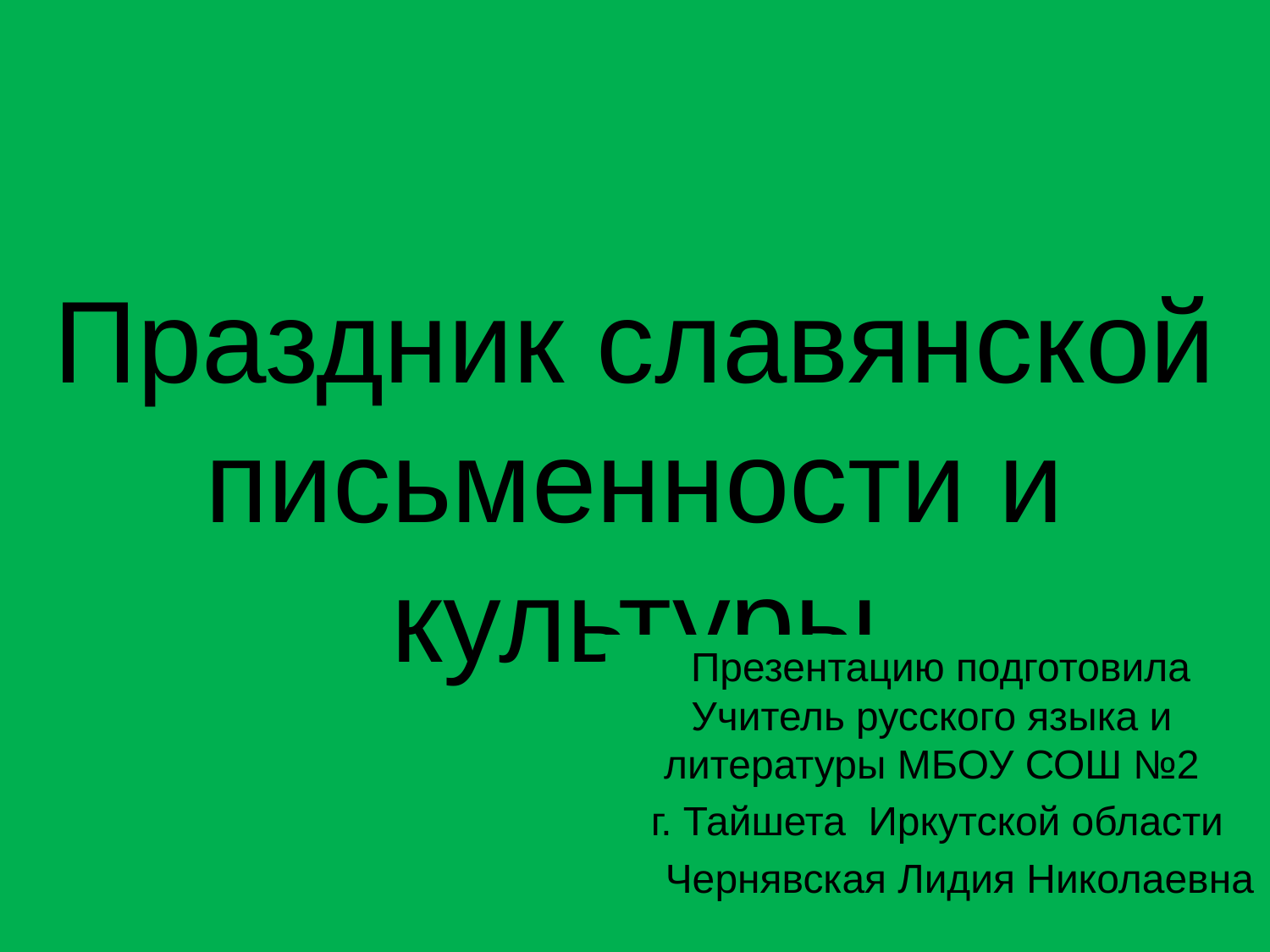

# Праздник славянской письменности и культуры
  Презентацию подготовила  Учитель русского языка и  литературы МБОУ СОШ №2
г. Тайшета  Иркутской области
    Чернявская Лидия Николаевна